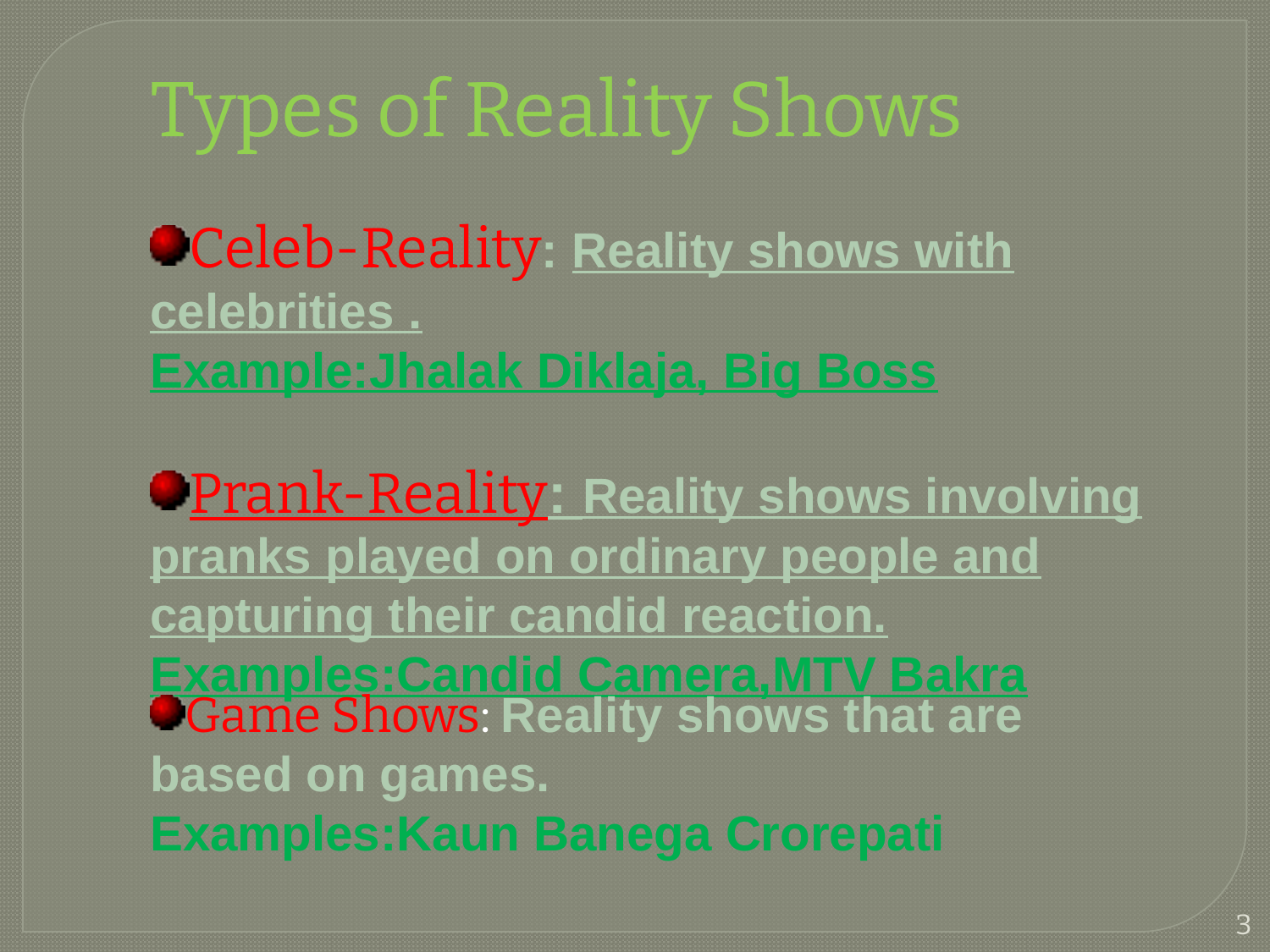

Types of Reality Shows

Celeb-Reality: Reality shows with celebrities .
Example:Jhalak Diklaja, Big Boss

Prank-Reality: Reality shows involving pranks played on ordinary people and capturing their candid reaction.
Examples:Candid Camera,MTV Bakra

Game Shows: Reality shows that are based on games.
Examples:Kaun Banega Crorepati

3